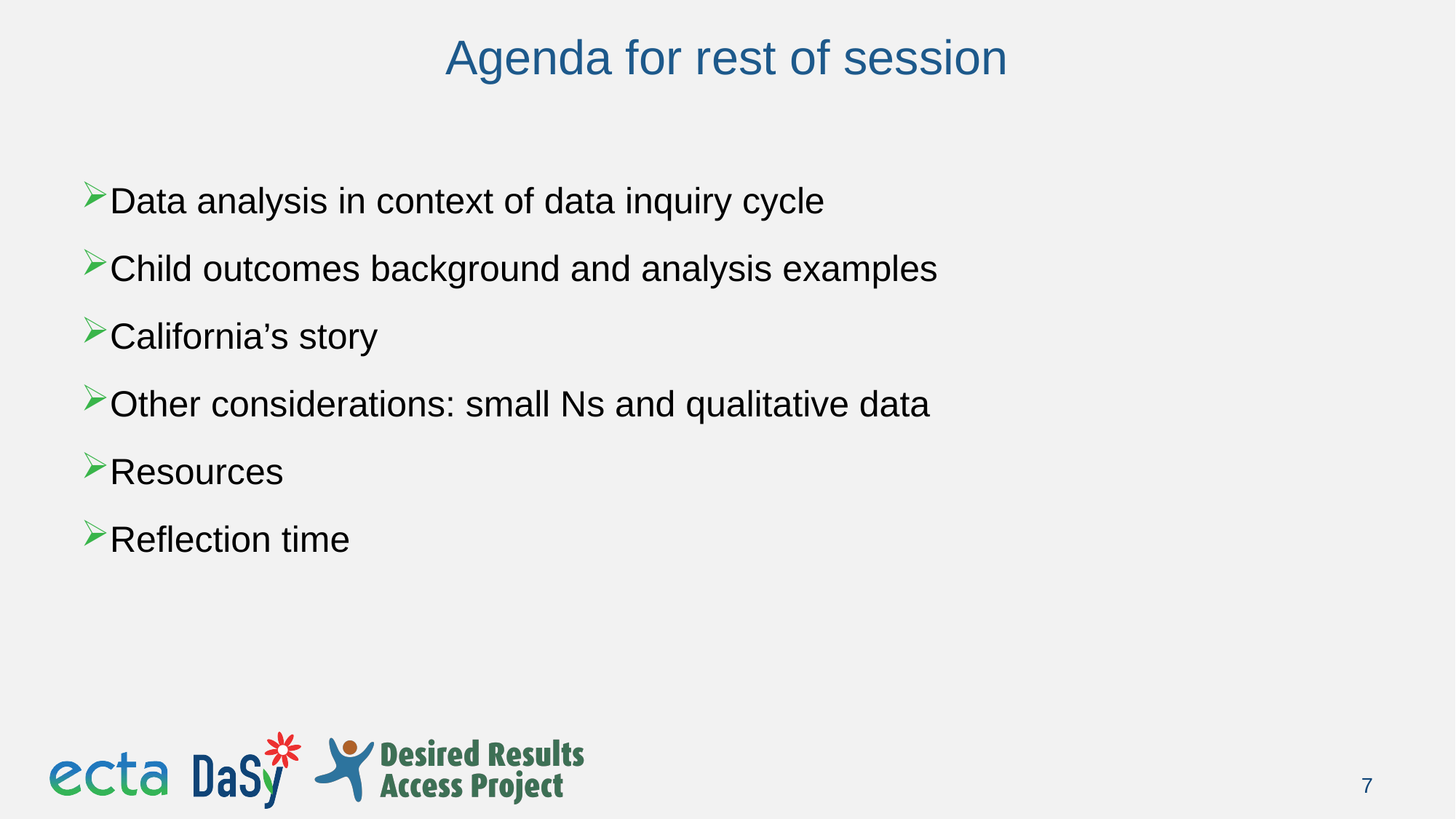

# Agenda for rest of session
Data analysis in context of data inquiry cycle
Child outcomes background and analysis examples
California’s story
Other considerations: small Ns and qualitative data
Resources
Reflection time
7